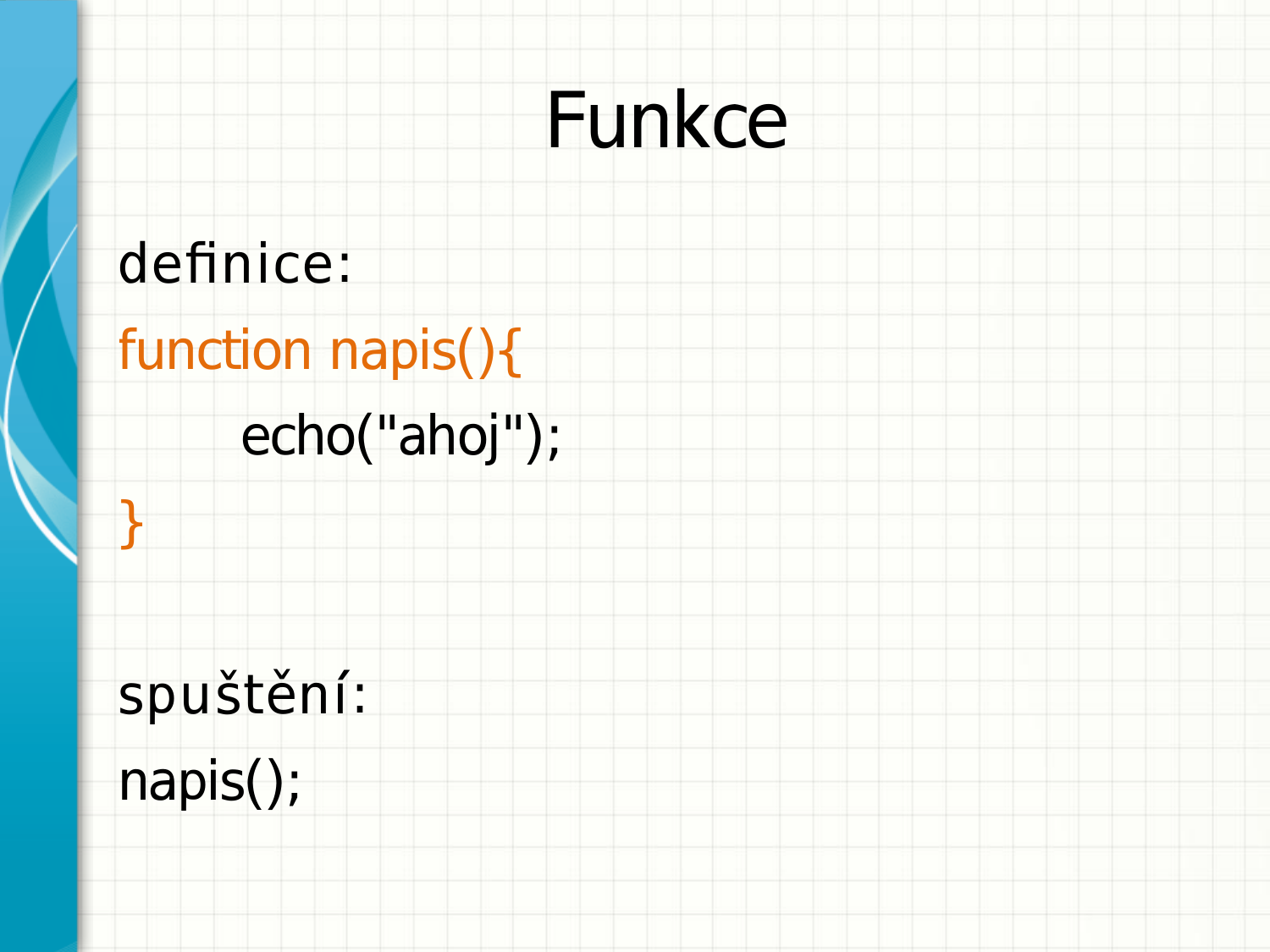

# Funkce
definice:
function napis(){
	echo("ahoj");
}

spuštění:
napis();